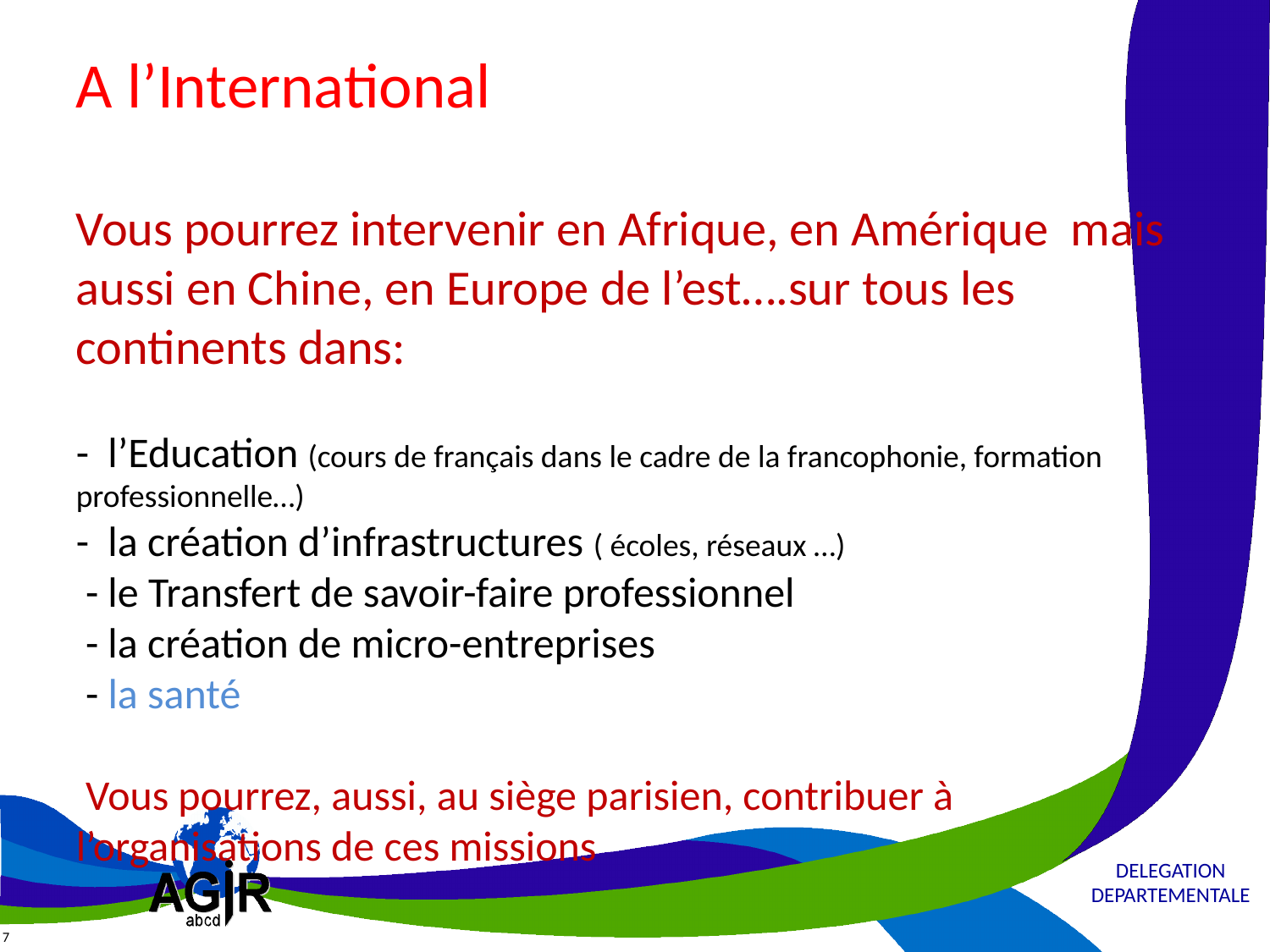

# A l’International Vous pourrez intervenir en Afrique, en Amérique  mais aussi en Chine, en Europe de l’est….sur tous les continents dans: -  l’Education (cours de français dans le cadre de la francophonie, formation professionnelle…) -  la création d’infrastructures ( écoles, réseaux …) - le Transfert de savoir-faire professionnel - la création de micro-entreprises - la santé Vous pourrez, aussi, au siège parisien, contribuer à l’organisations de ces missions